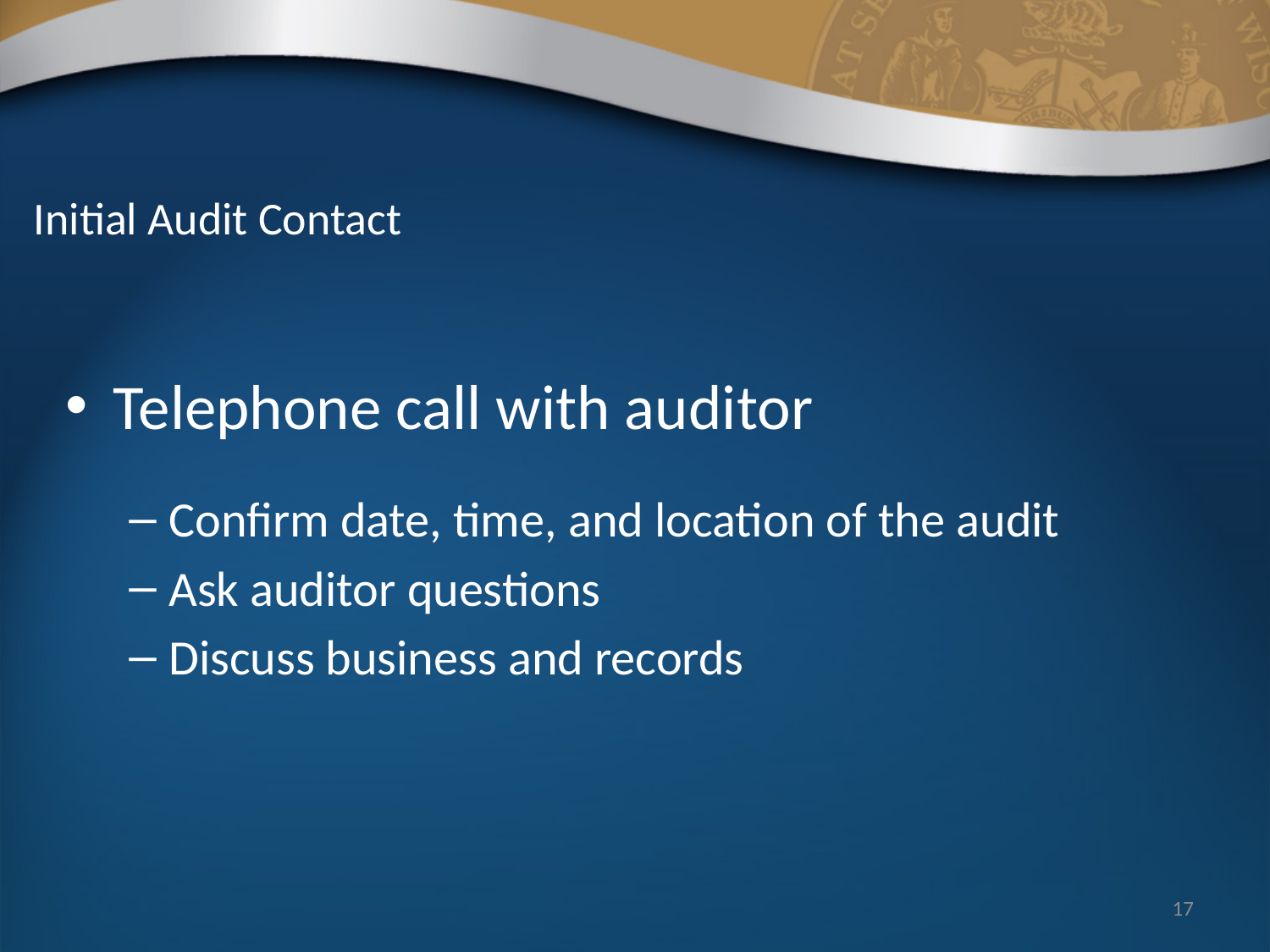

# Initial Audit Contact

Telephone call with auditor

Confirm date, time, and location of the audit
Ask auditor questions
Discuss business and records

17